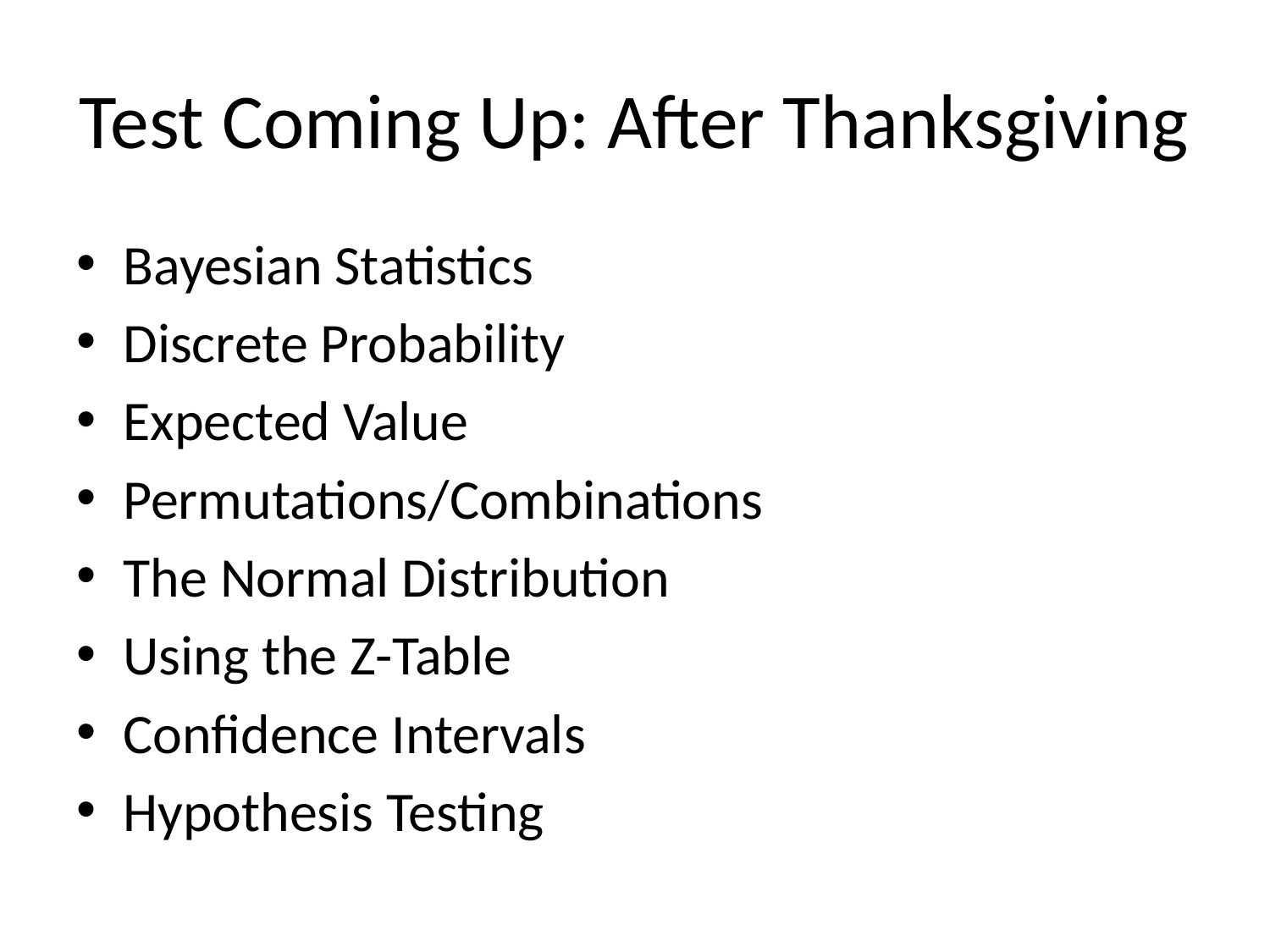

# Test Coming Up: After Thanksgiving
Bayesian Statistics
Discrete Probability
Expected Value
Permutations/Combinations
The Normal Distribution
Using the Z-Table
Confidence Intervals
Hypothesis Testing